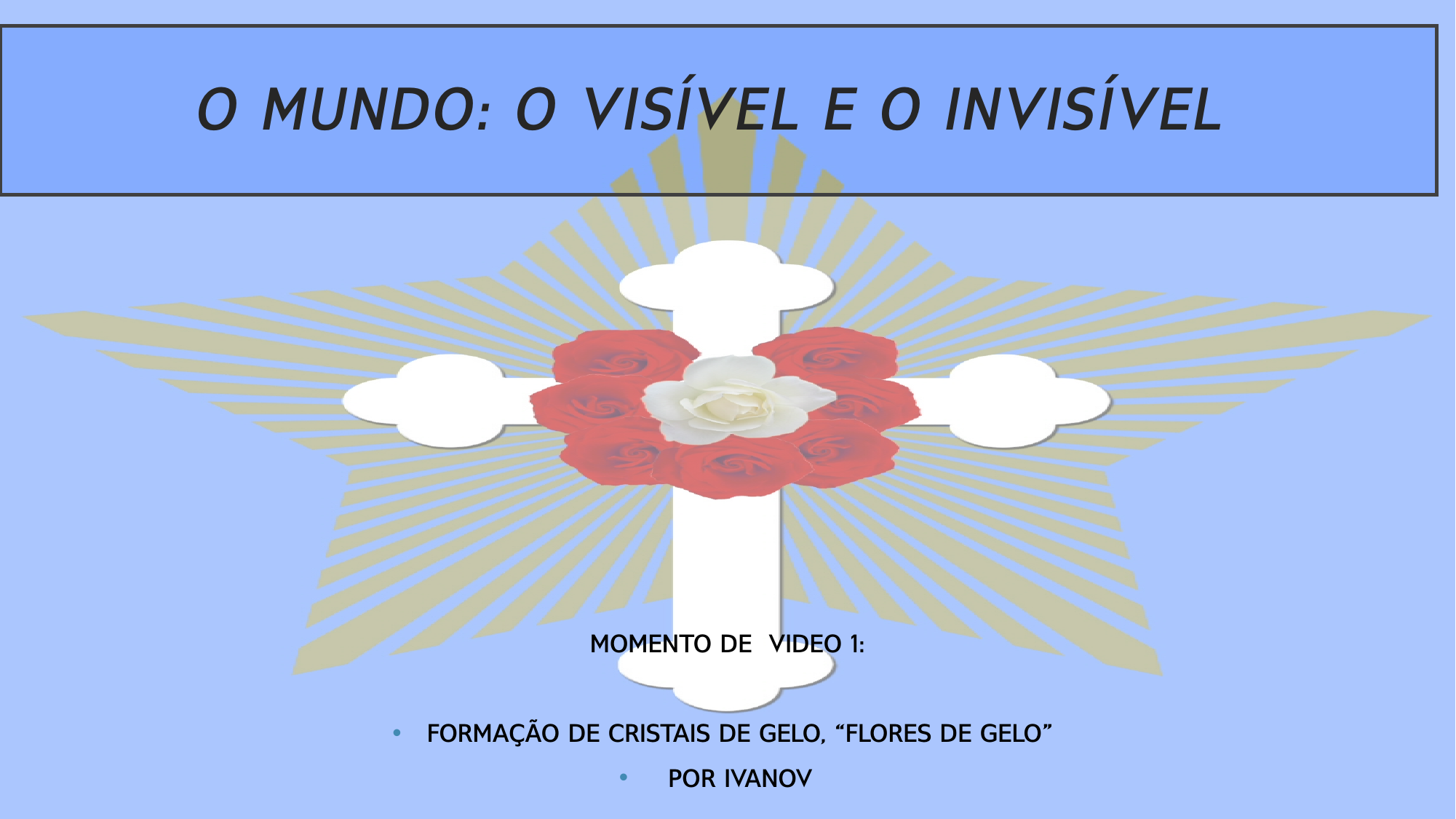

# O MUNDO: O VISÍVEL E O INVISÍVEL
MOMENTO DE  VIDEO 1:

FORMAÇÃO DE CRISTAIS DE GELO, “FLORES DE GELO”
POR IVANOV